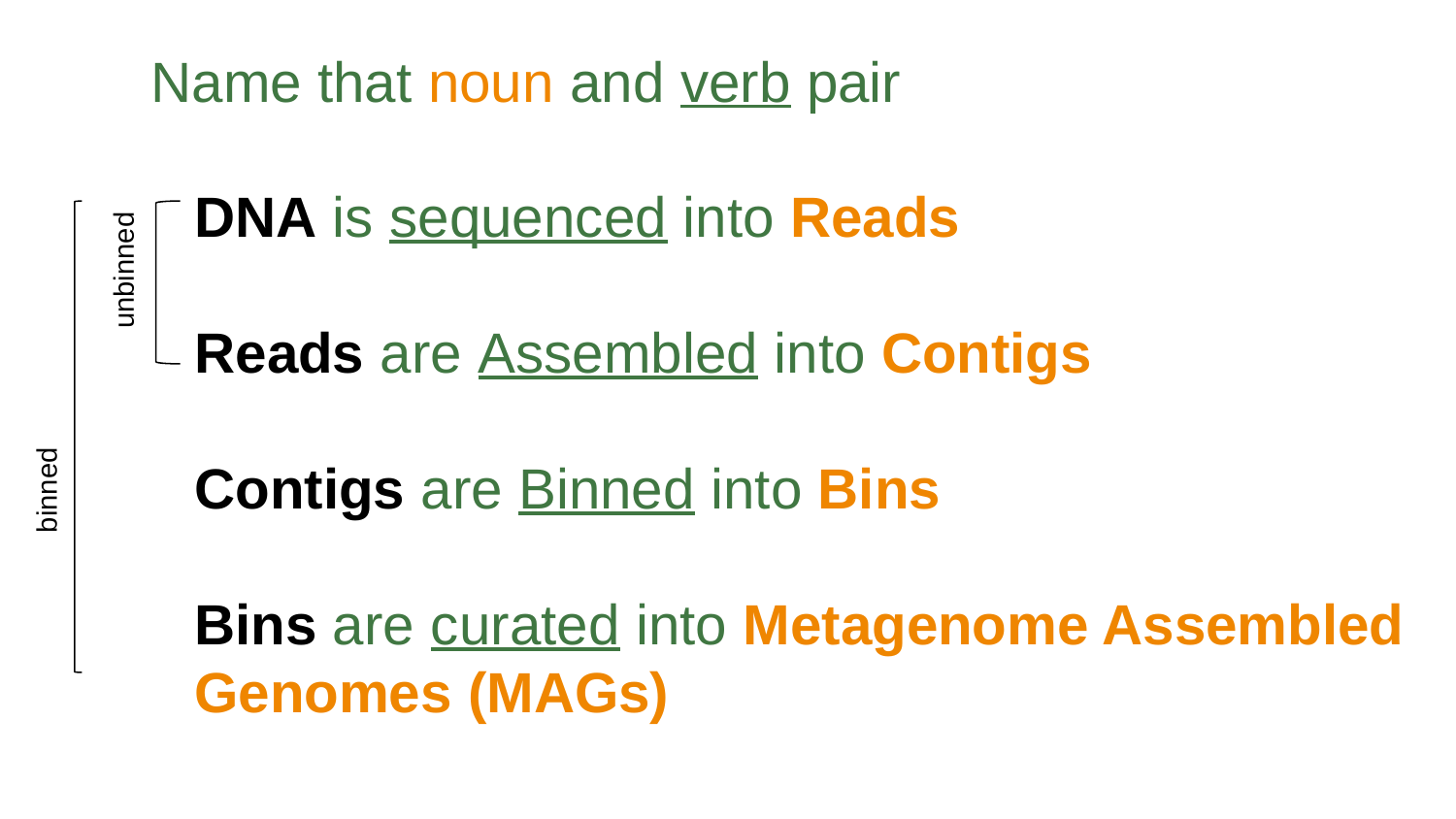

# Name that noun and verb pair
DNA is sequenced into Reads

Reads are Assembled into Contigs

Contigs are Binned into Bins

Bins are curated into Metagenome Assembled Genomes (MAGs)

unbinned
binned